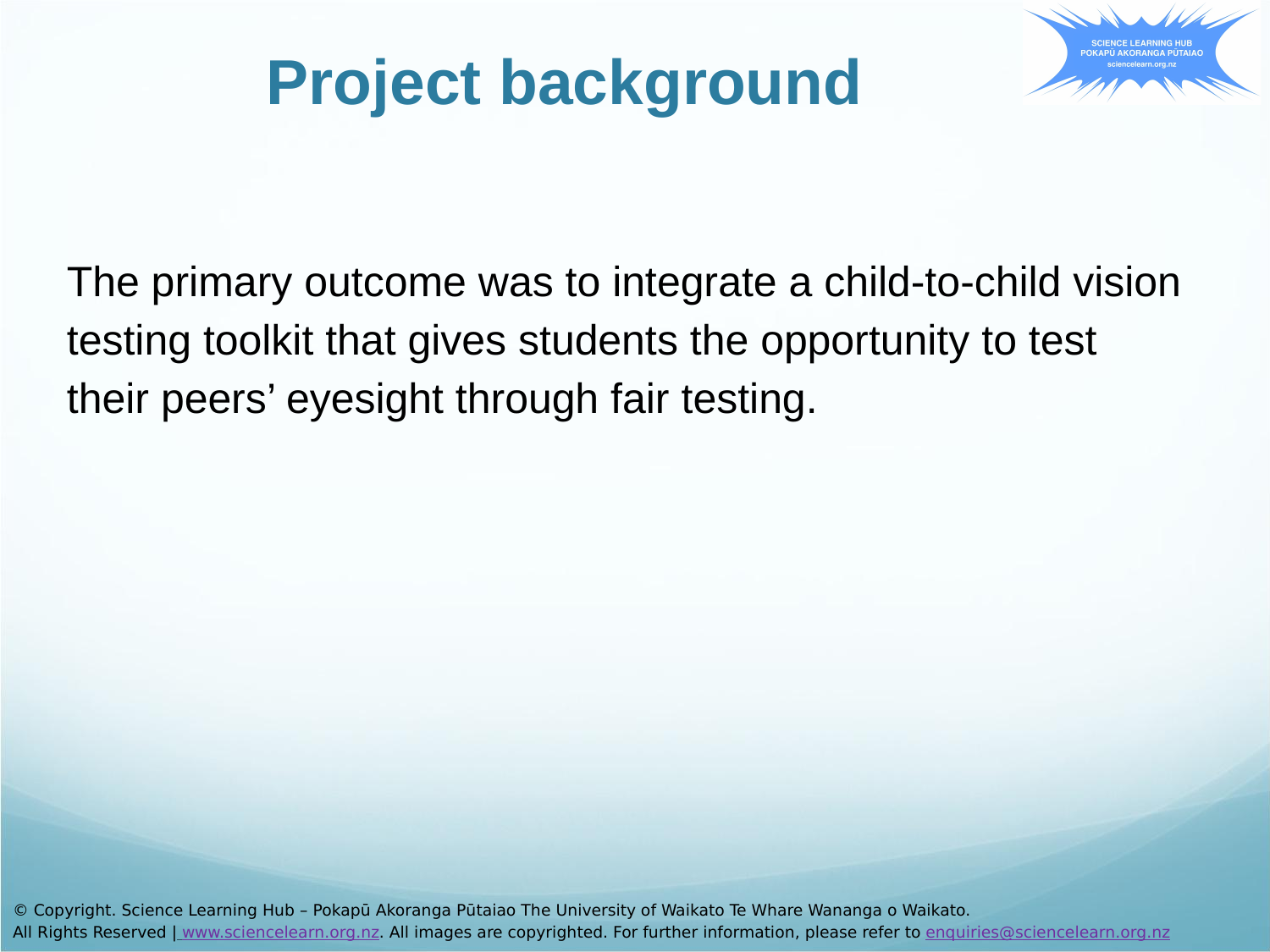

Project background
The primary outcome was to integrate a child-to-child vision testing toolkit that gives students the opportunity to test their peers’ eyesight through fair testing.

© Copyright. Science Learning Hub – Pokapū Akoranga Pūtaiao The University of Waikato Te Whare Wananga o Waikato.
All Rights Reserved | www.sciencelearn.org.nz. All images are copyrighted. For further information, please refer to enquiries@sciencelearn.org.nz